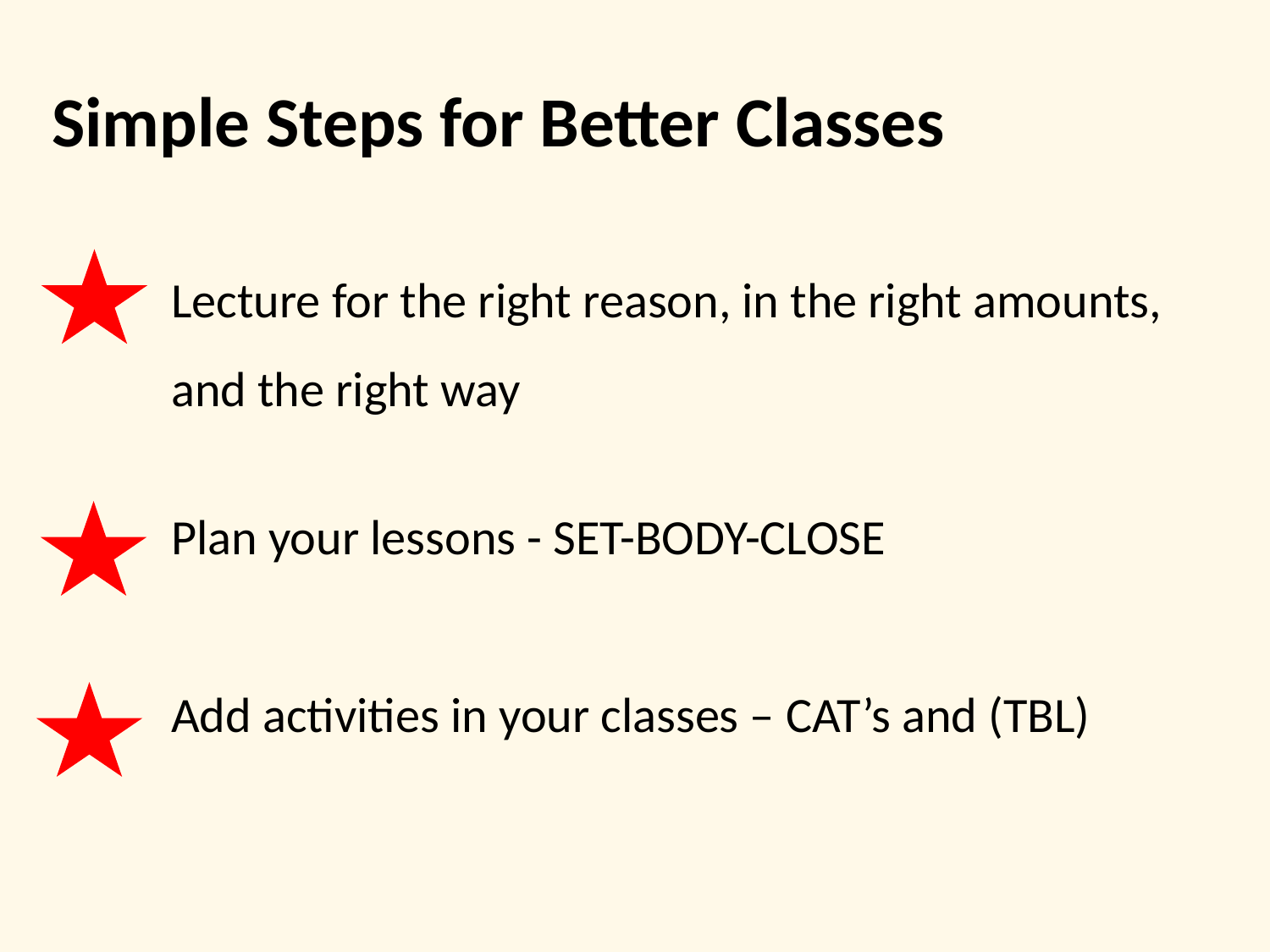

# Simple Steps for Better Classes
Lecture for the right reason, in the right amounts, and the right way
Plan your lessons - SET-BODY-CLOSE
Add activities in your classes – CAT’s and (TBL)